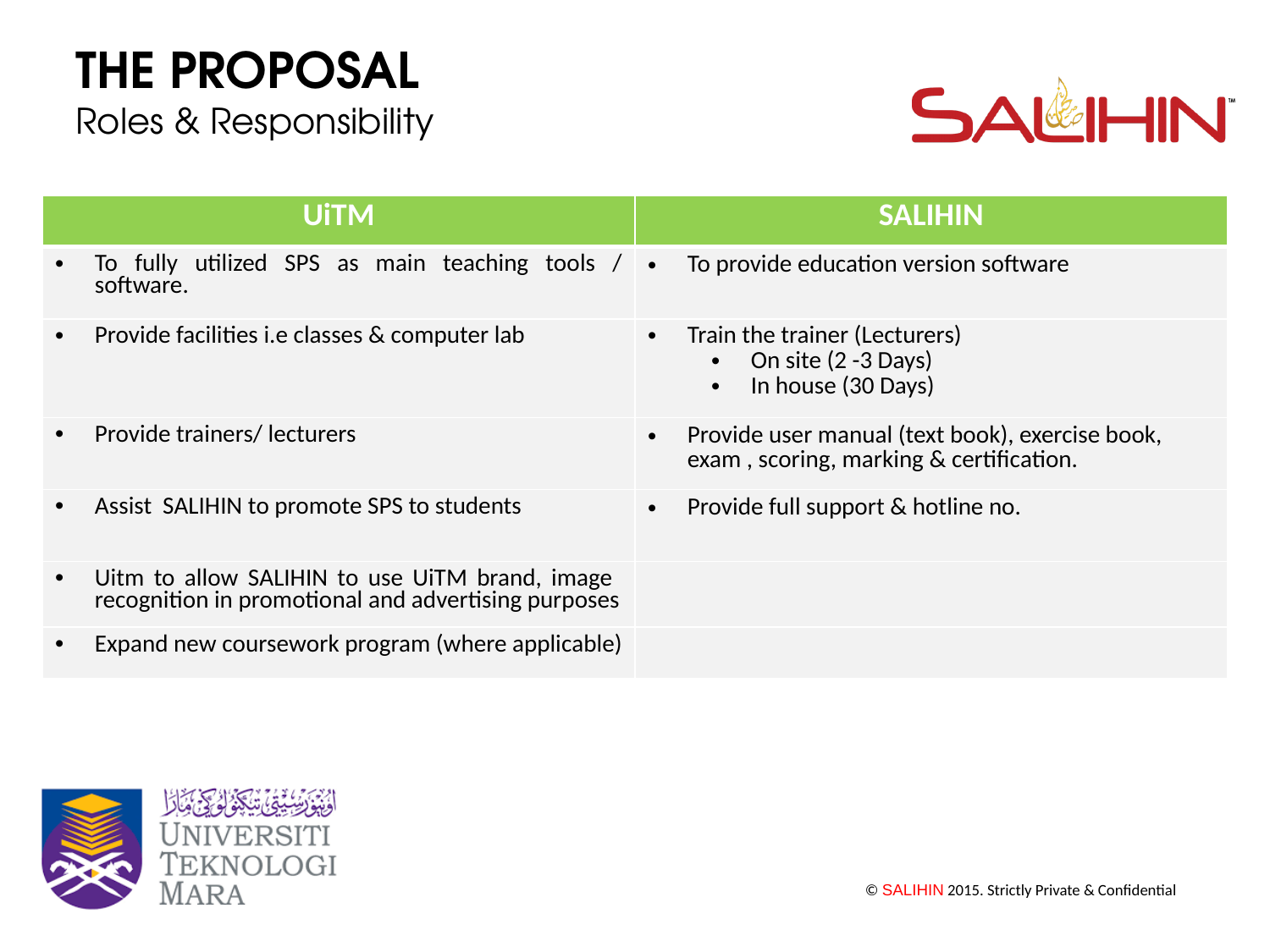

THE PROPOSAL
Roles & Responsibility
| UiTM | SALIHIN |
| --- | --- |
| To fully utilized SPS as main teaching tools / software. | To provide education version software |
| Provide facilities i.e classes & computer lab | Train the trainer (Lecturers) On site (2 -3 Days) In house (30 Days) |
| Provide trainers/ lecturers | Provide user manual (text book), exercise book, exam , scoring, marking & certification. |
| Assist SALIHIN to promote SPS to students | Provide full support & hotline no. |
| Uitm to allow SALIHIN to use UiTM brand, image recognition in promotional and advertising purposes |  |
| Expand new coursework program (where applicable) |  |